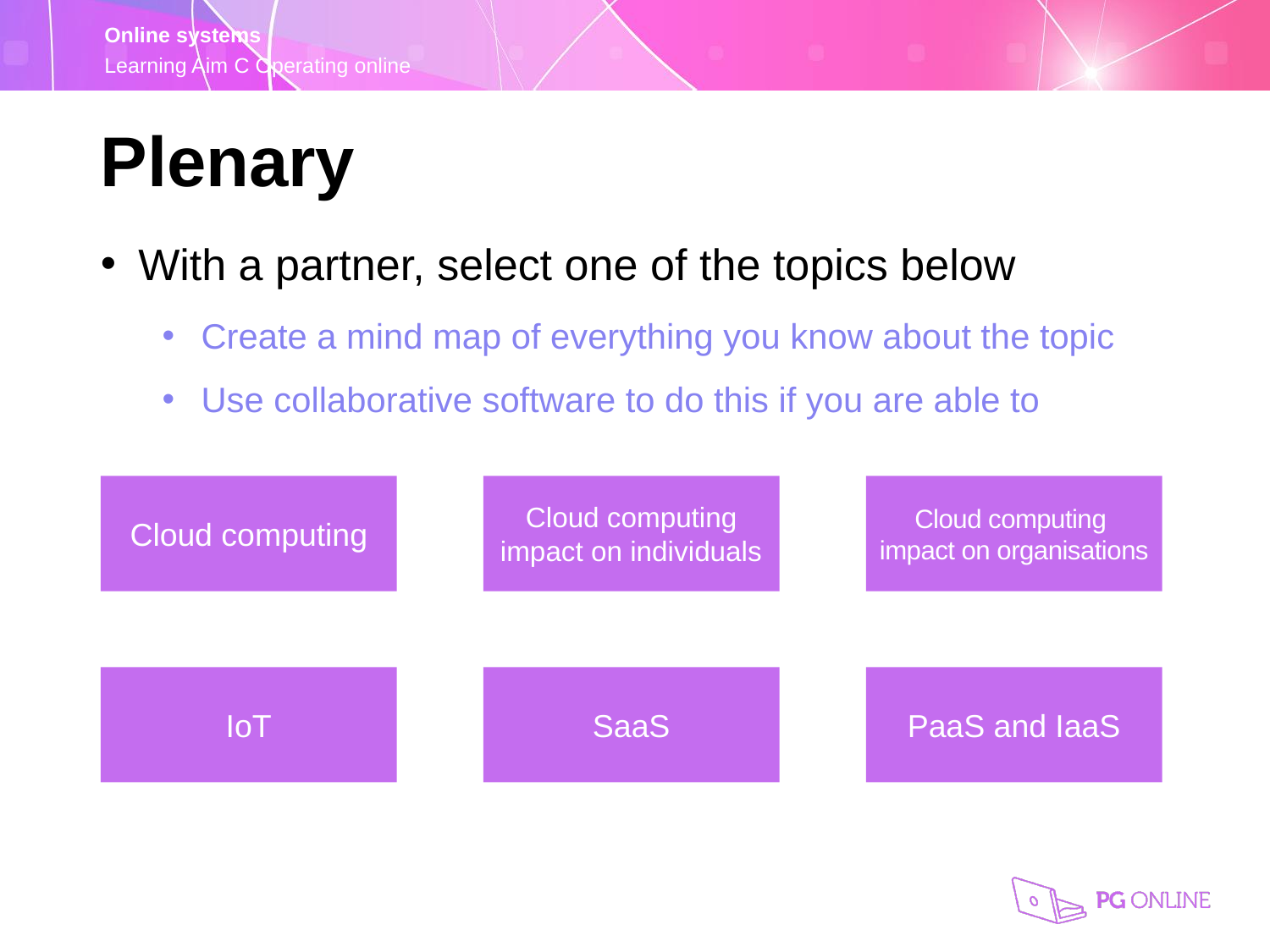

Plenary
With a partner, select one of the topics below
Create a mind map of everything you know about the topic
Use collaborative software to do this if you are able to
Cloud computing
impact on organisations
Cloud computing impact on individuals
Cloud computing
SaaS
PaaS and IaaS
IoT